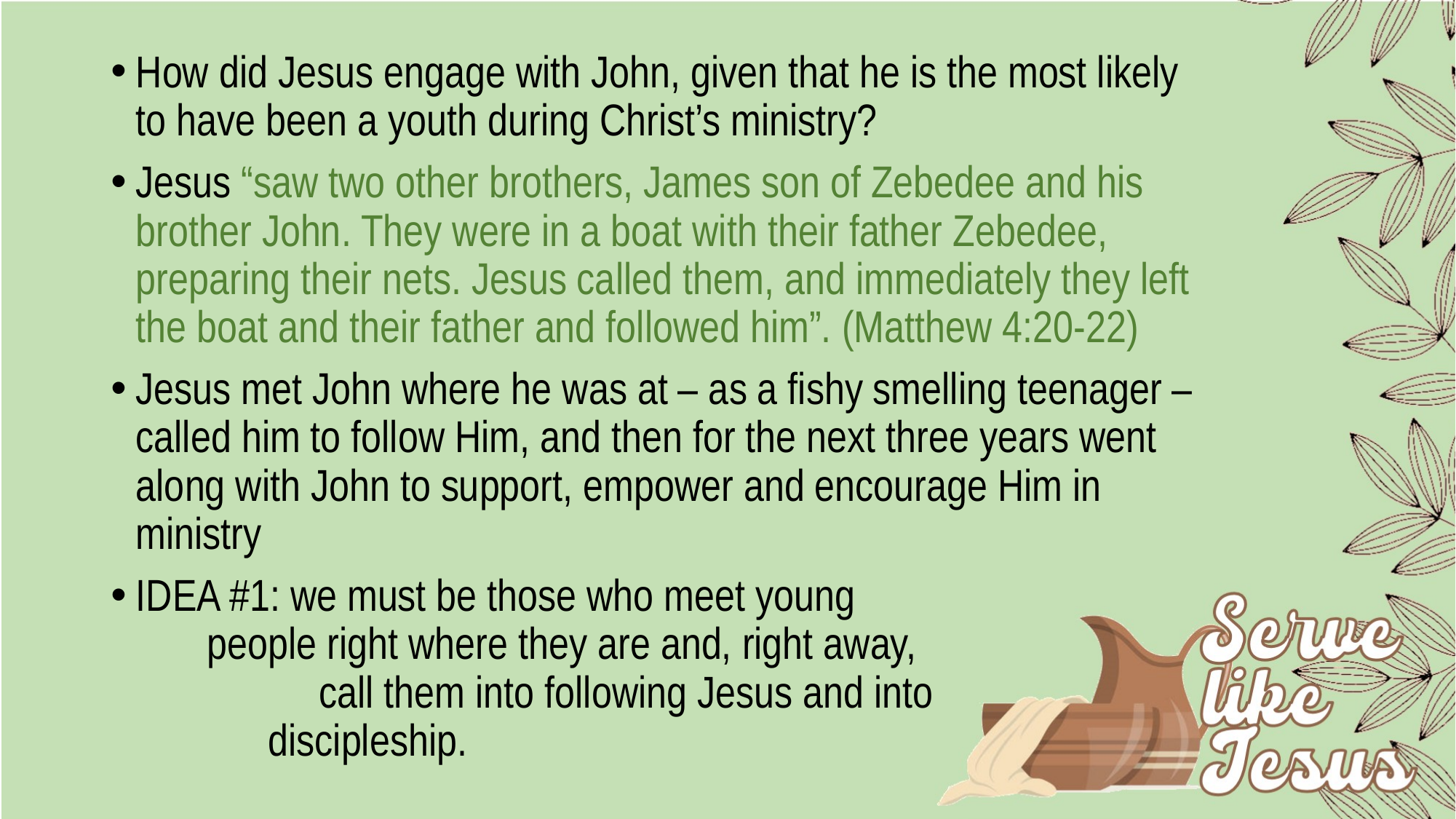

How did Jesus engage with John, given that he is the most likely to have been a youth during Christ’s ministry?
Jesus “saw two other brothers, James son of Zebedee and his brother John. They were in a boat with their father Zebedee, preparing their nets. Jesus called them, and immediately they left the boat and their father and followed him”. (Matthew 4:20-22)
Jesus met John where he was at – as a fishy smelling teenager – called him to follow Him, and then for the next three years went along with John to support, empower and encourage Him in ministry
IDEA #1: we must be those who meet young                                          people right where they are and, right away,                                               call them into following Jesus and into                                        discipleship.
#